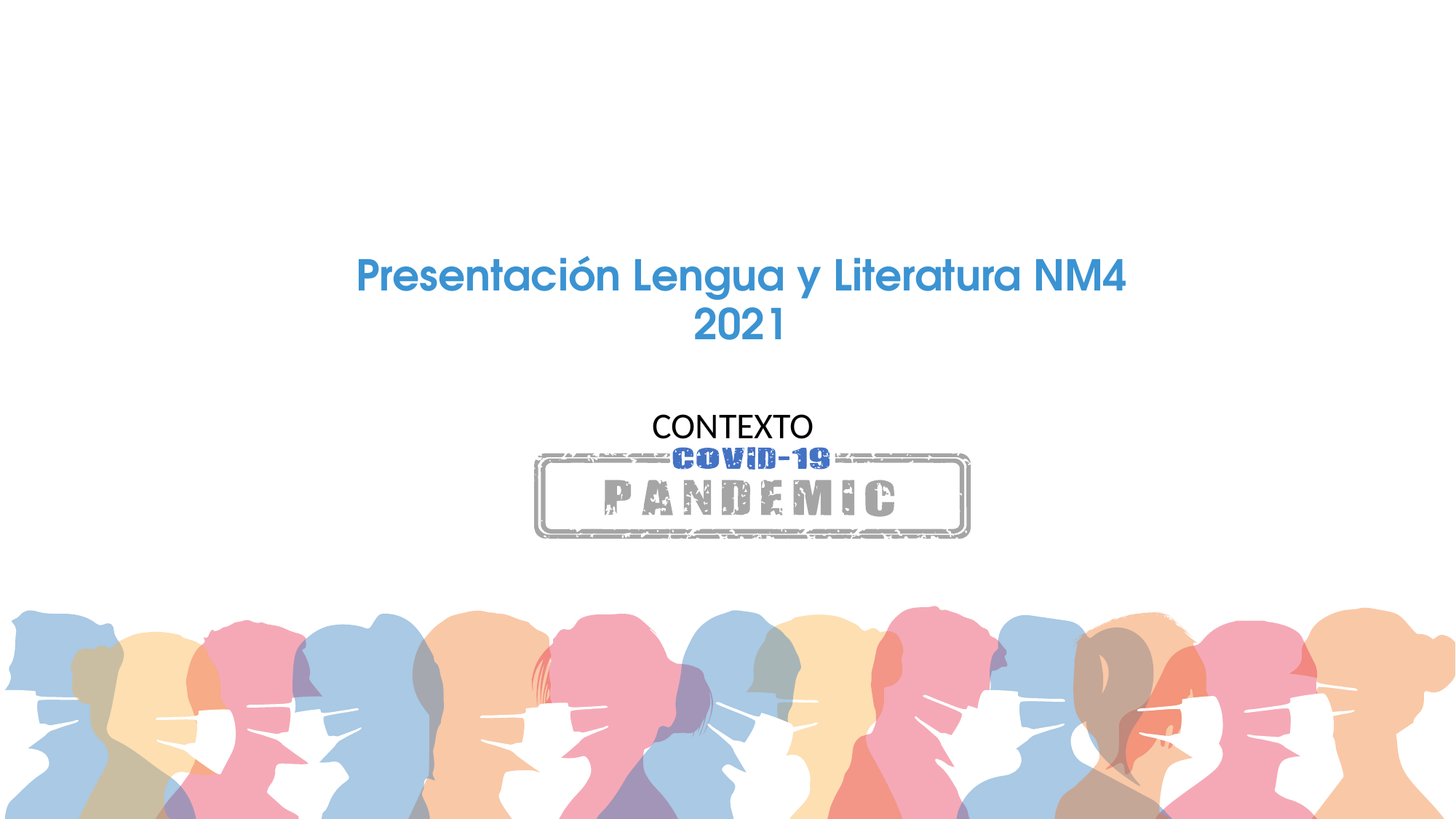

# Presentación Lengua y Literatura NM4 2021
CONTEXTO